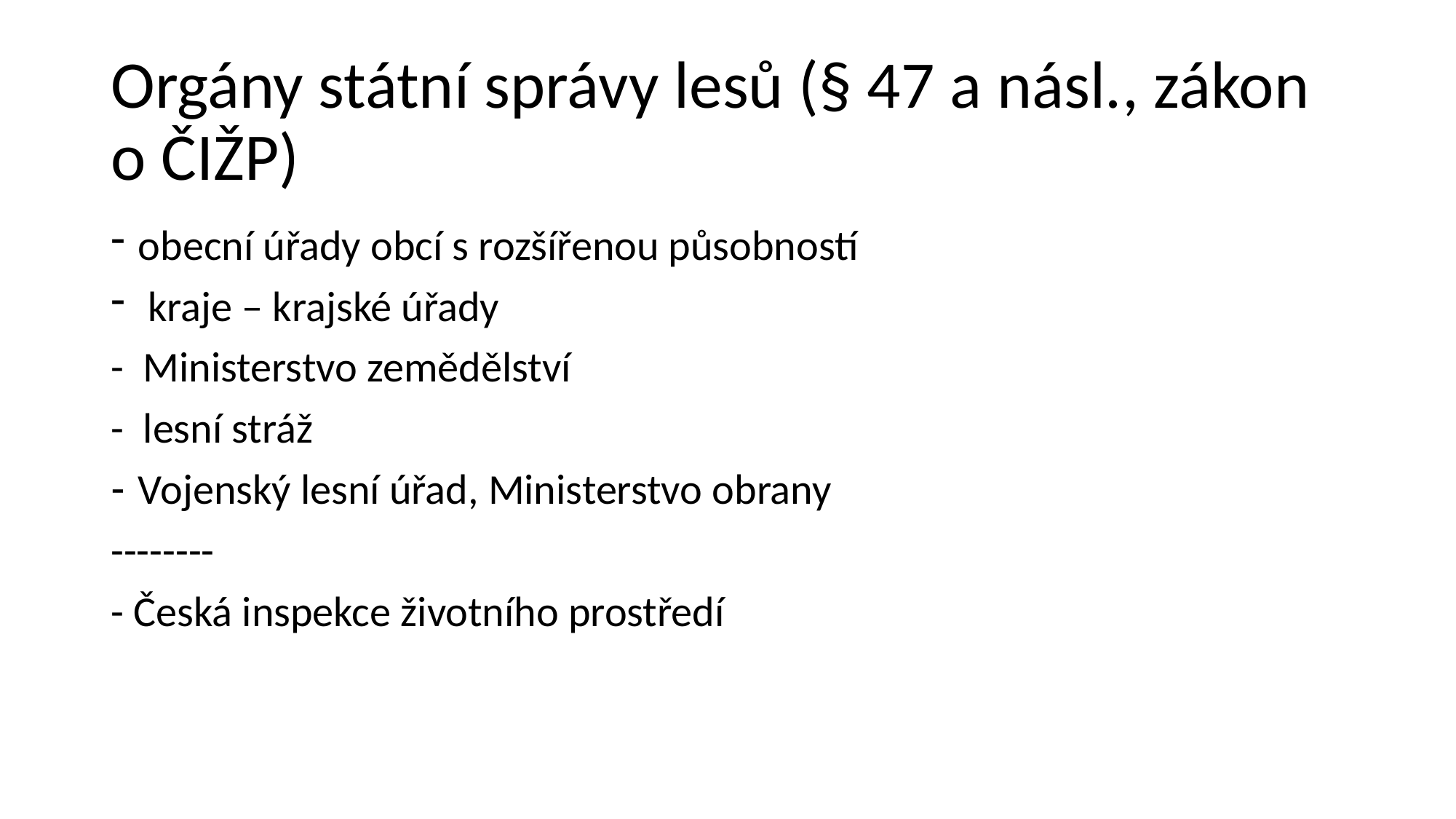

# Orgány státní správy lesů (§ 47 a násl., zákon o ČIŽP)
obecní úřady obcí s rozšířenou působností
 kraje – krajské úřady
-  Ministerstvo zemědělství
-  lesní stráž
Vojenský lesní úřad, Ministerstvo obrany
--------
- Česká inspekce životního prostředí